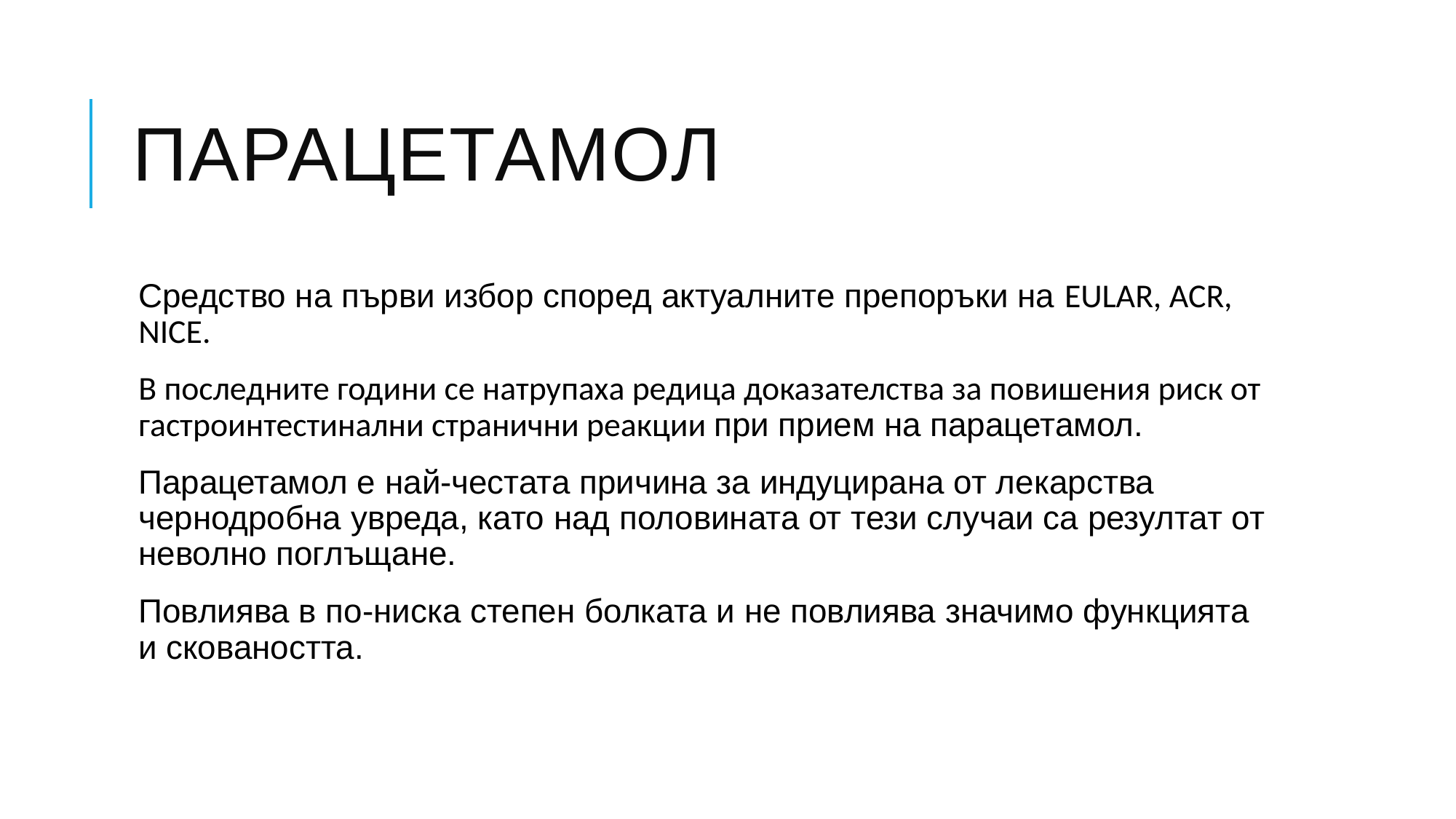

# Парацетамол
Средство на първи избор според актуалните препоръки на EULAR, ACR, NICE.
В последните години се натрупаха редица доказателства за повишения риск от гастроинтестинални странични реакции при прием на парацетамол.
Парацетамол е най-честата причина за индуцирана от лекарства чернодробна увреда, като над половината от тези случаи са резултат от неволно поглъщане.
Повлиява в по-ниска степен болката и не повлиява значимо функцията и сковаността.